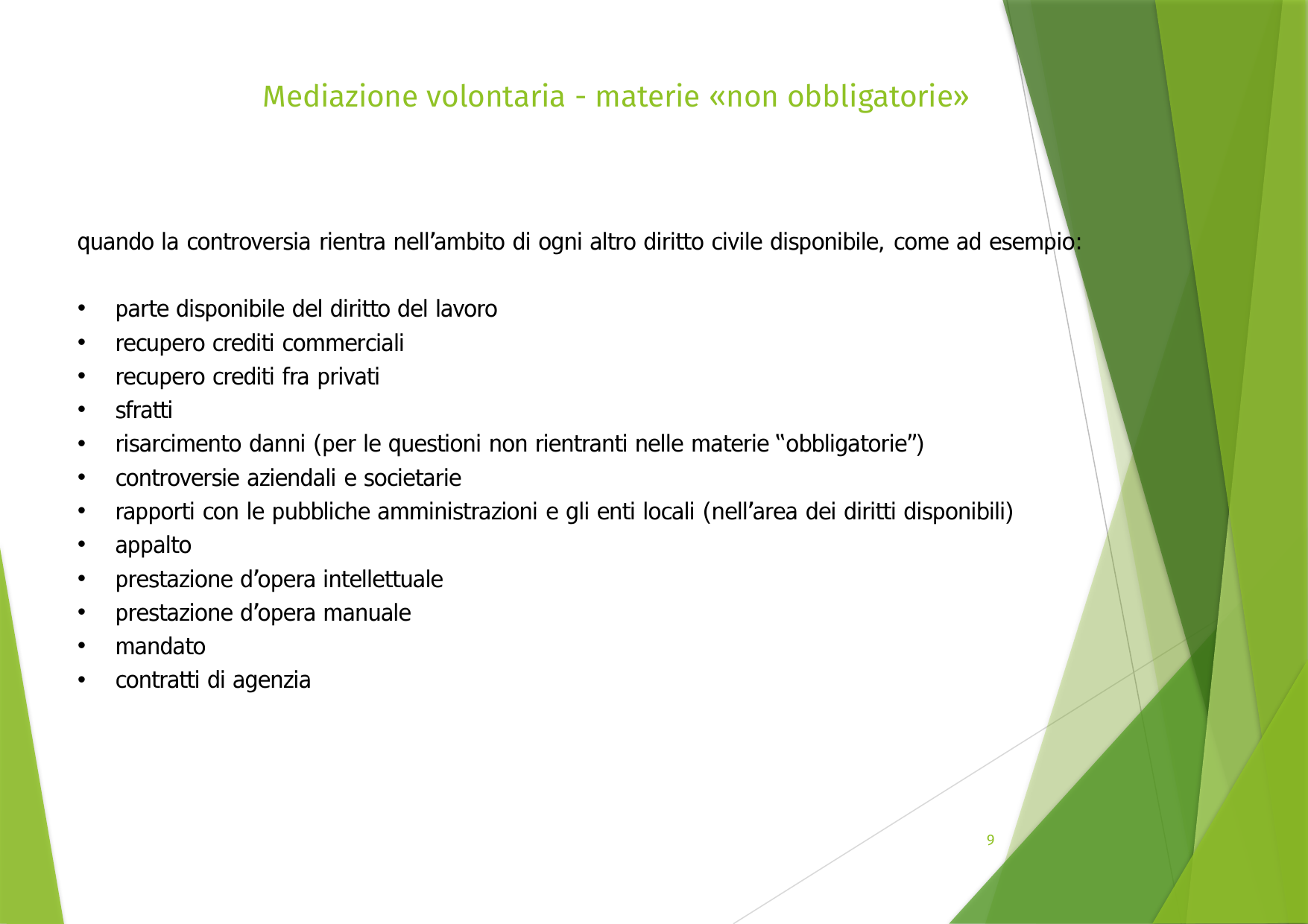

# Mediazione volontaria - materie «non obbligatorie»
quando la controversia rientra nell’ambito di ogni altro diritto civile disponibile, come ad esempio:

parte disponibile del diritto del lavoro
recupero crediti commerciali
recupero crediti fra privati
sfratti
risarcimento danni (per le questioni non rientranti nelle materie “obbligatorie”)
controversie aziendali e societarie
rapporti con le pubbliche amministrazioni e gli enti locali (nell’area dei diritti disponibili)
appalto
prestazione d’opera intellettuale
prestazione d’opera manuale
mandato
contratti di agenzia
9